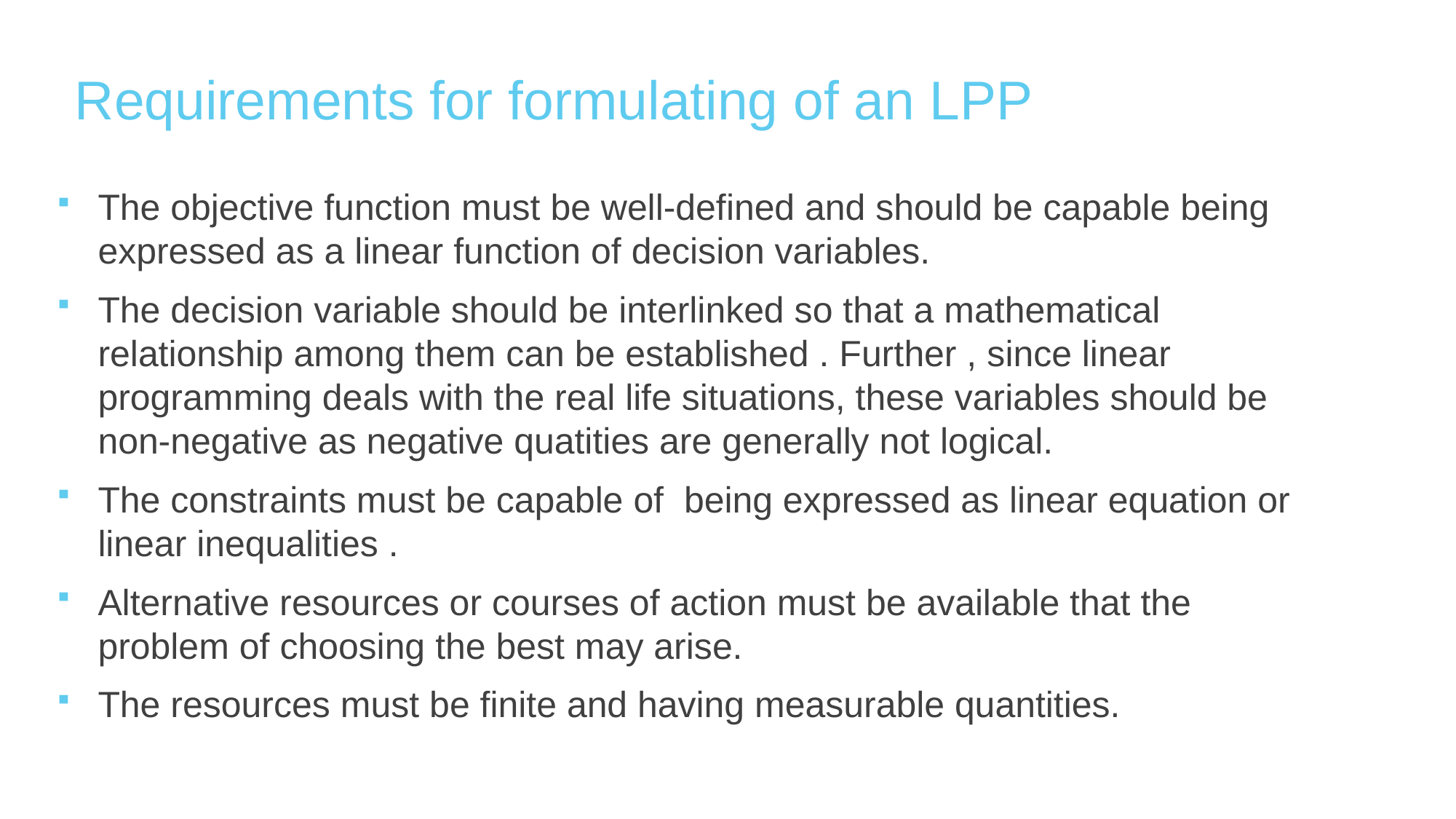

# Requirements for formulating of an LPP
The objective function must be well-defined and should be capable being expressed as a linear function of decision variables.
The decision variable should be interlinked so that a mathematical relationship among them can be established . Further , since linear programming deals with the real life situations, these variables should be non-negative as negative quatities are generally not logical.
The constraints must be capable of  being expressed as linear equation or linear inequalities .
Alternative resources or courses of action must be available that the problem of choosing the best may arise.
The resources must be finite and having measurable quantities.